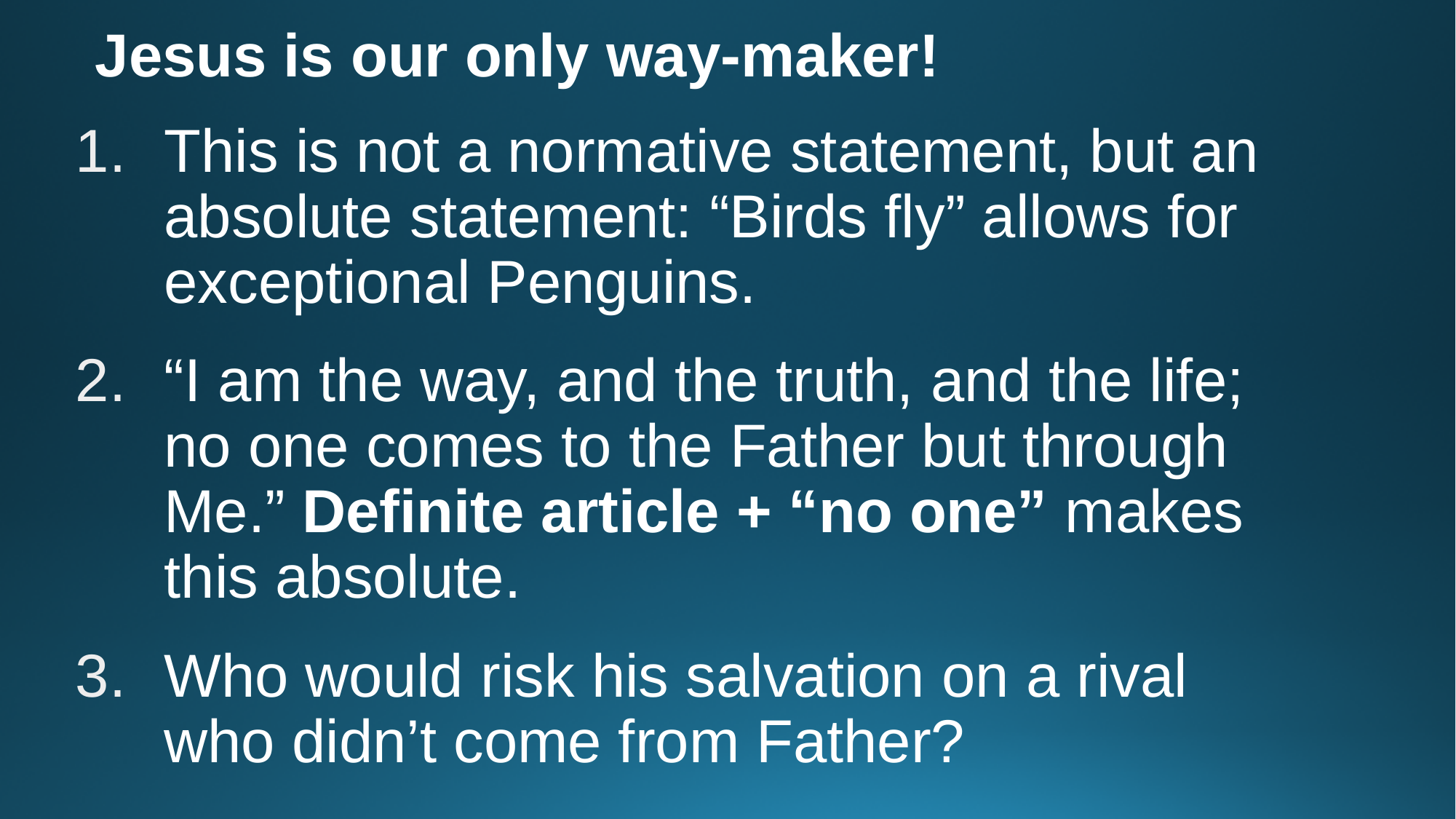

# Jesus is our only way-maker!
This is not a normative statement, but an absolute statement: “Birds fly” allows for exceptional Penguins.
“I am the way, and the truth, and the life; no one comes to the Father but through Me.” Definite article + “no one” makes this absolute.
Who would risk his salvation on a rival who didn’t come from Father?